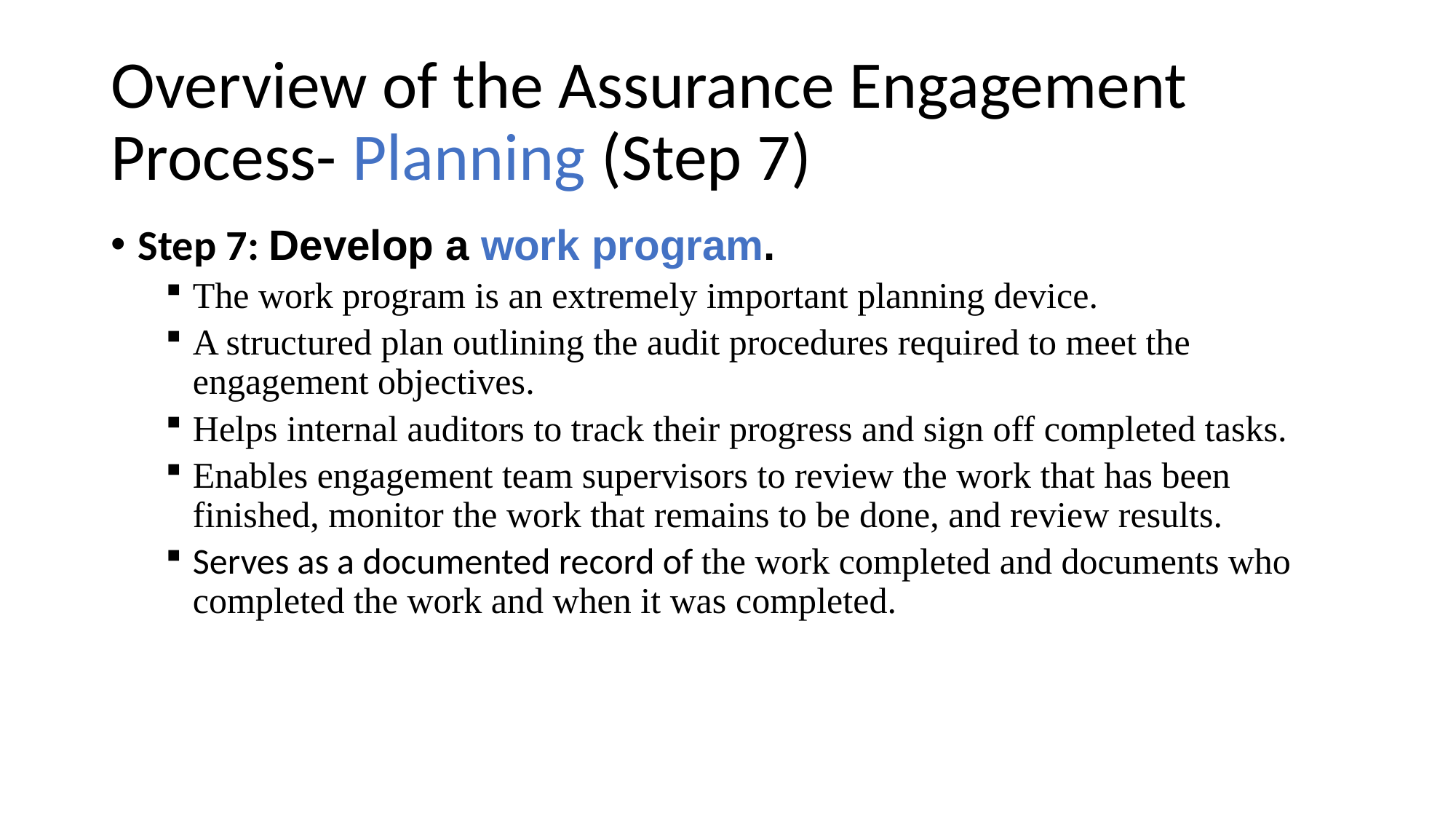

# Overview of the Assurance Engagement Process- Planning (Step 7)
Step 7: Develop a work program.
The work program is an extremely important planning device.
A structured plan outlining the audit procedures required to meet the engagement objectives.
Helps internal auditors to track their progress and sign off completed tasks.
Enables engagement team supervisors to review the work that has been finished, monitor the work that remains to be done, and review results.
Serves as a documented record of the work completed and documents who completed the work and when it was completed.